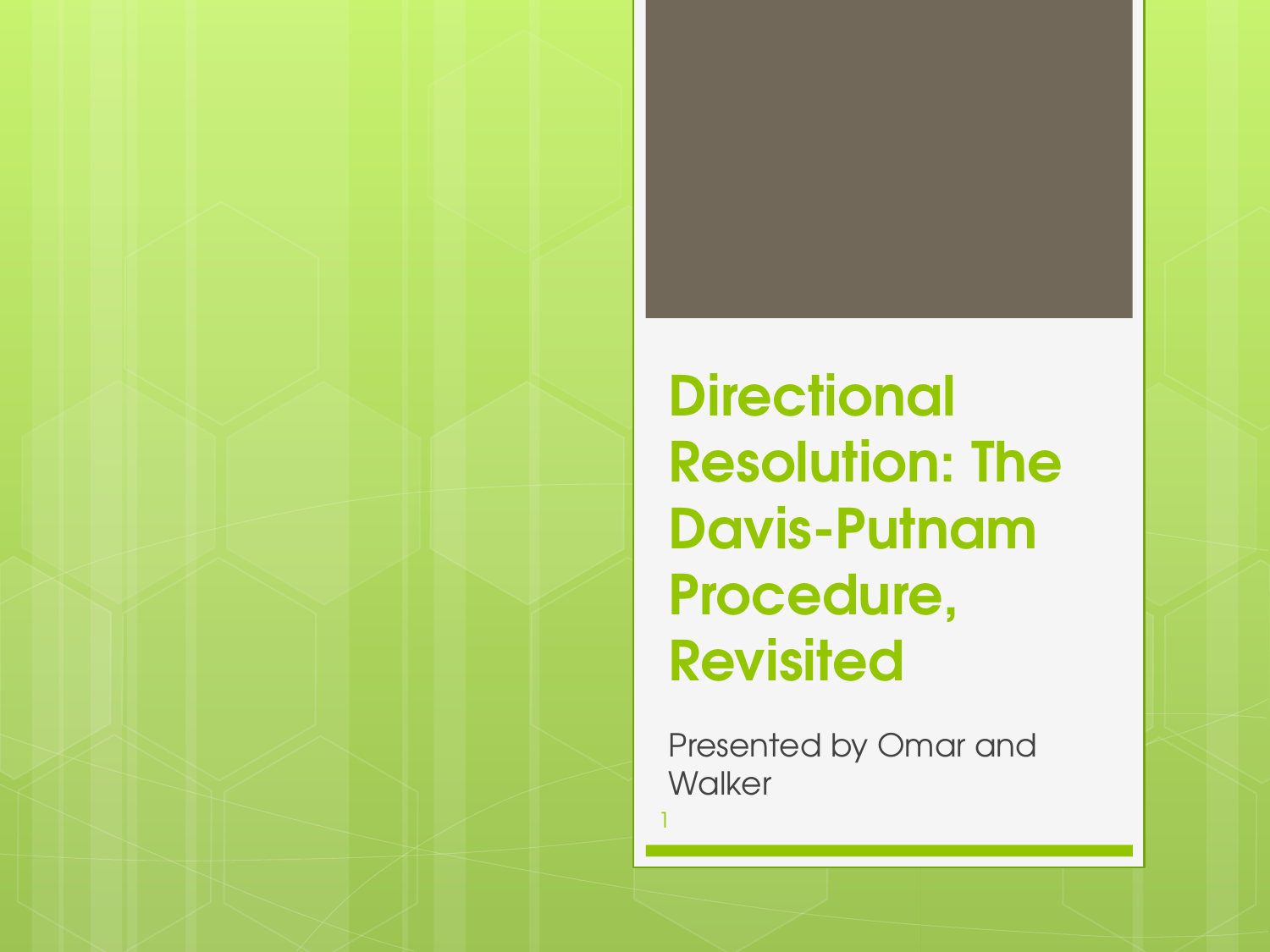

# Directional Resolution: The Davis-Putnam Procedure, Revisited
Presented by Omar and Walker
1